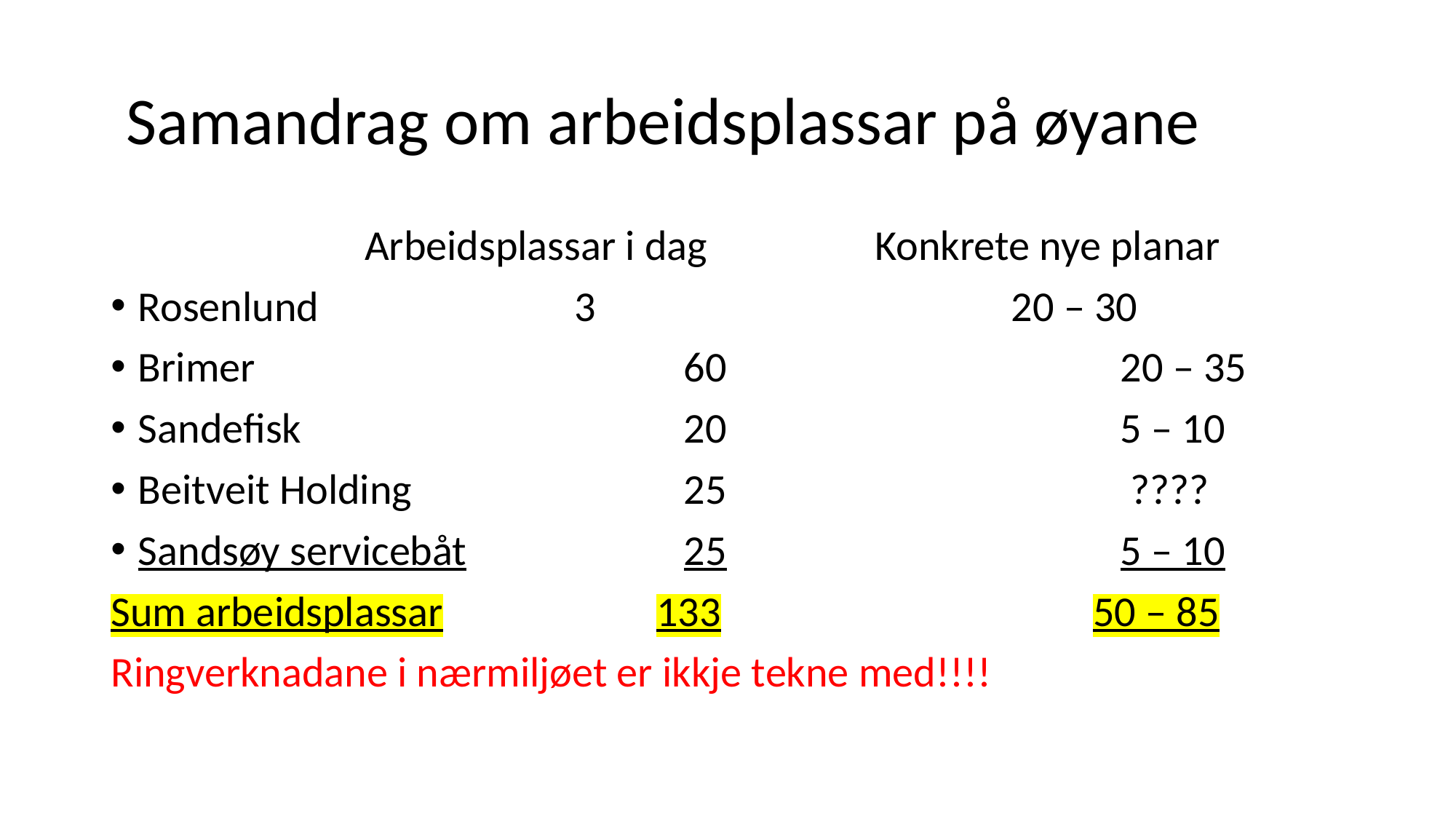

# Samandrag om arbeidsplassar på øyane
	               Arbeidsplassar i dag		Konkrete nye planar
Rosenlund 			3				20 – 30
Brimer				60				20 – 35
Sandefisk				20				5 – 10
Beitveit Holding 			25				 ????
Sandsøy servicebåt		25				5 – 10
Sum arbeidsplassar		133				50 – 85
Ringverknadane i nærmiljøet er ikkje tekne med!!!!